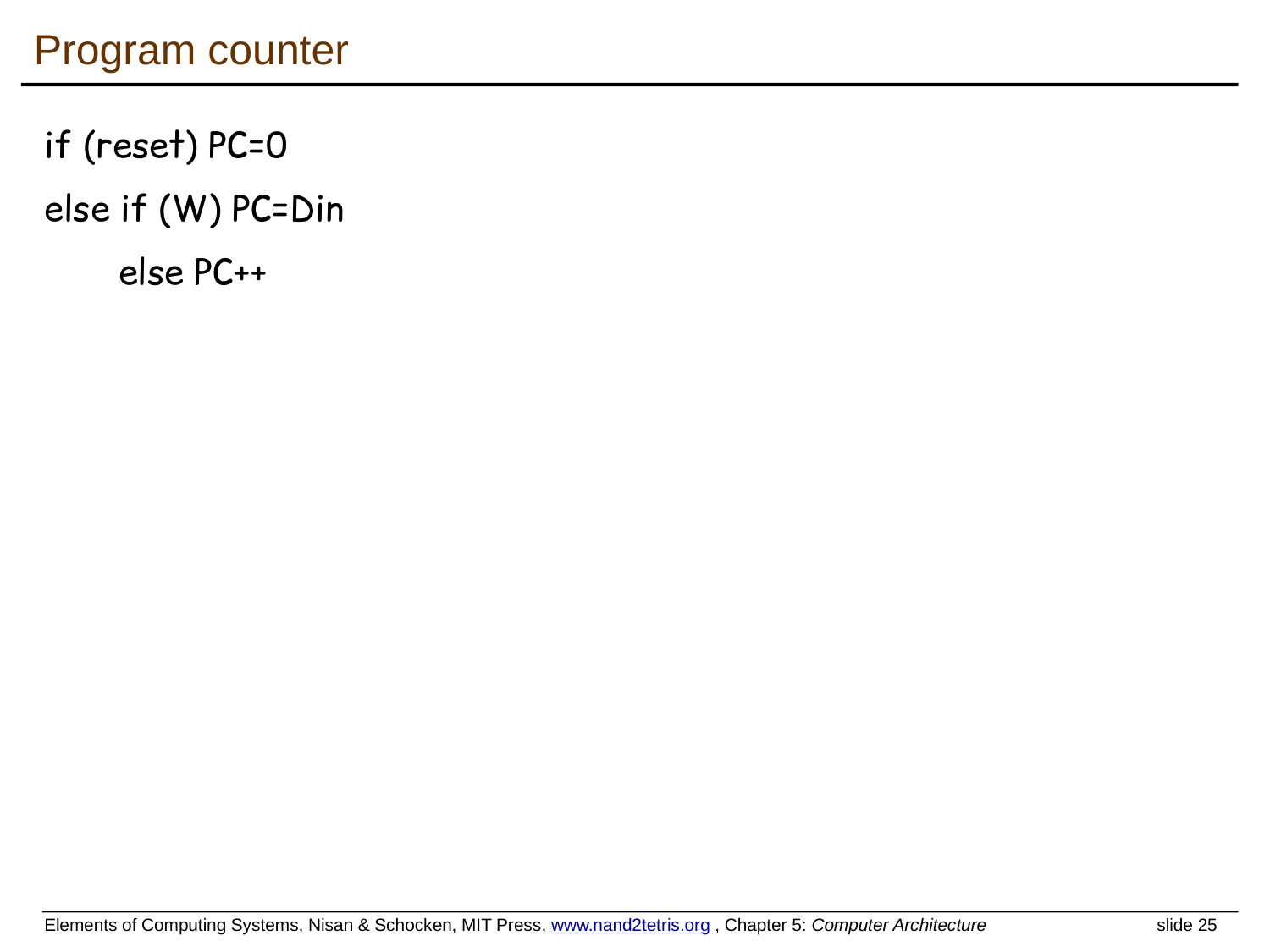

# Program counter
if (reset) PC=0
else if (W) PC=Din
       else PC++